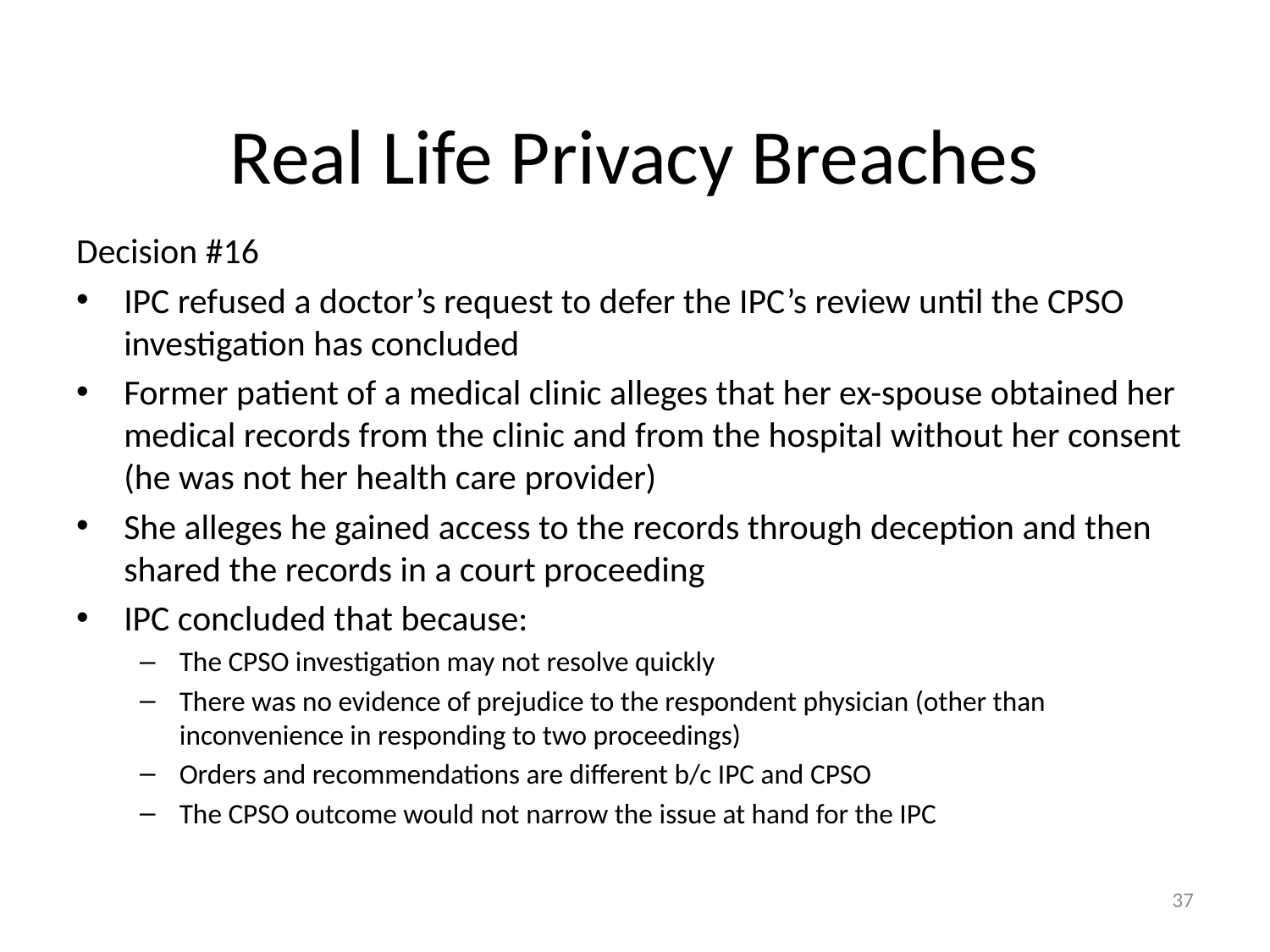

# Real Life Privacy Breaches

Decision #16
IPC refused a doctor’s request to defer the IPC’s review until the CPSO investigation has concluded
Former patient of a medical clinic alleges that her ex-spouse obtained her medical records from the clinic and from the hospital without her consent (he was not her health care provider)
She alleges he gained access to the records through deception and then shared the records in a court proceeding
IPC concluded that because:
The CPSO investigation may not resolve quickly
There was no evidence of prejudice to the respondent physician (other than inconvenience in responding to two proceedings)
Orders and recommendations are different b/c IPC and CPSO
The CPSO outcome would not narrow the issue at hand for the IPC

37